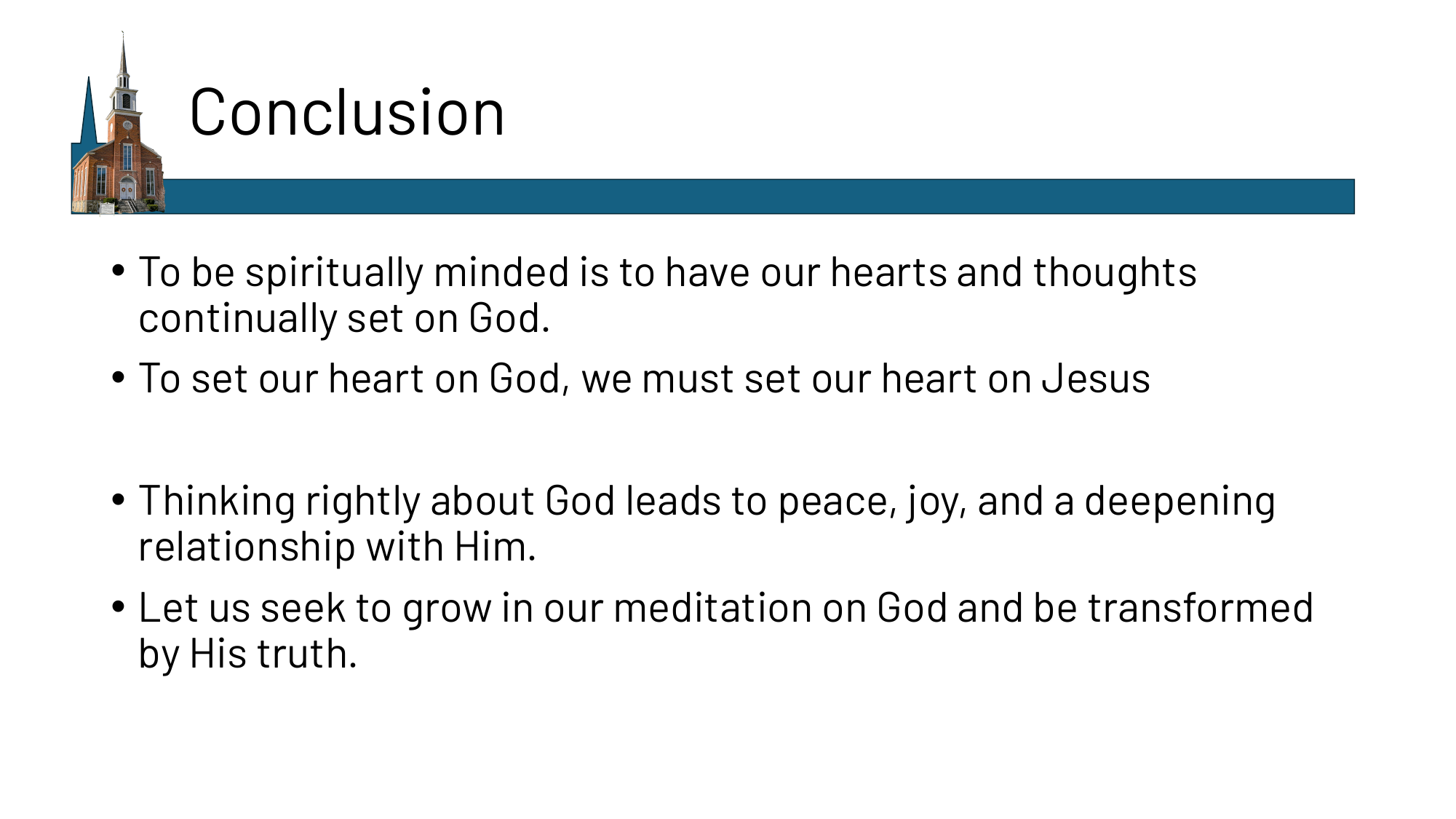

# Conclusion
To be spiritually minded is to have our hearts and thoughts continually set on God.
To set our heart on God, we must set our heart on Jesus

Thinking rightly about God leads to peace, joy, and a deepening relationship with Him.
Let us seek to grow in our meditation on God and be transformed by His truth.